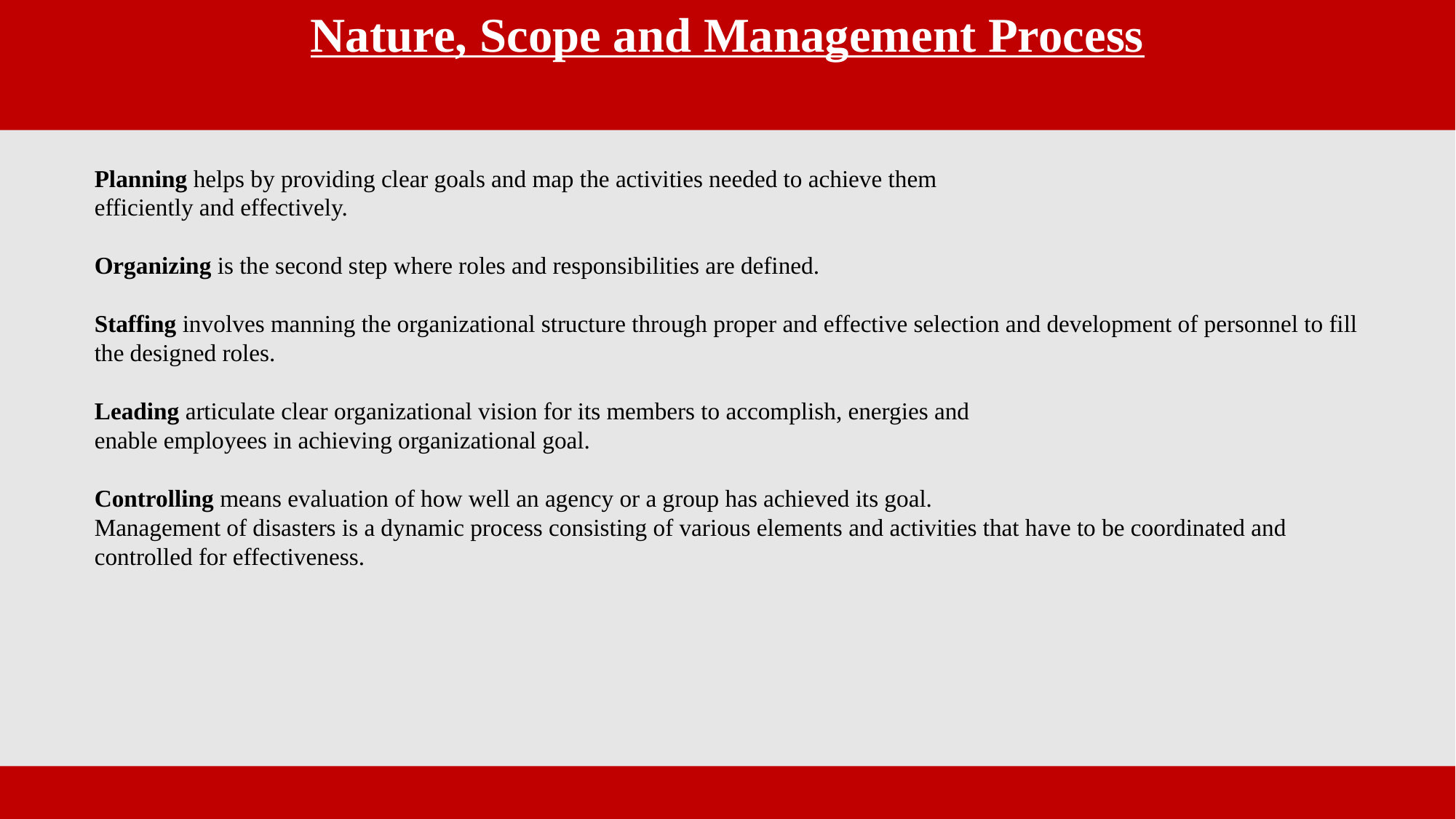

Nature, Scope and Management Process

Planning helps by providing clear goals and map the activities needed to achieve them
efficiently and effectively.

Organizing is the second step where roles and responsibilities are defined.

Staffing involves manning the organizational structure through proper and effective selection and development of personnel to fill the designed roles.

Leading articulate clear organizational vision for its members to accomplish, energies and
enable employees in achieving organizational goal.

Controlling means evaluation of how well an agency or a group has achieved its goal.
Management of disasters is a dynamic process consisting of various elements and activities that have to be coordinated and controlled for effectiveness.